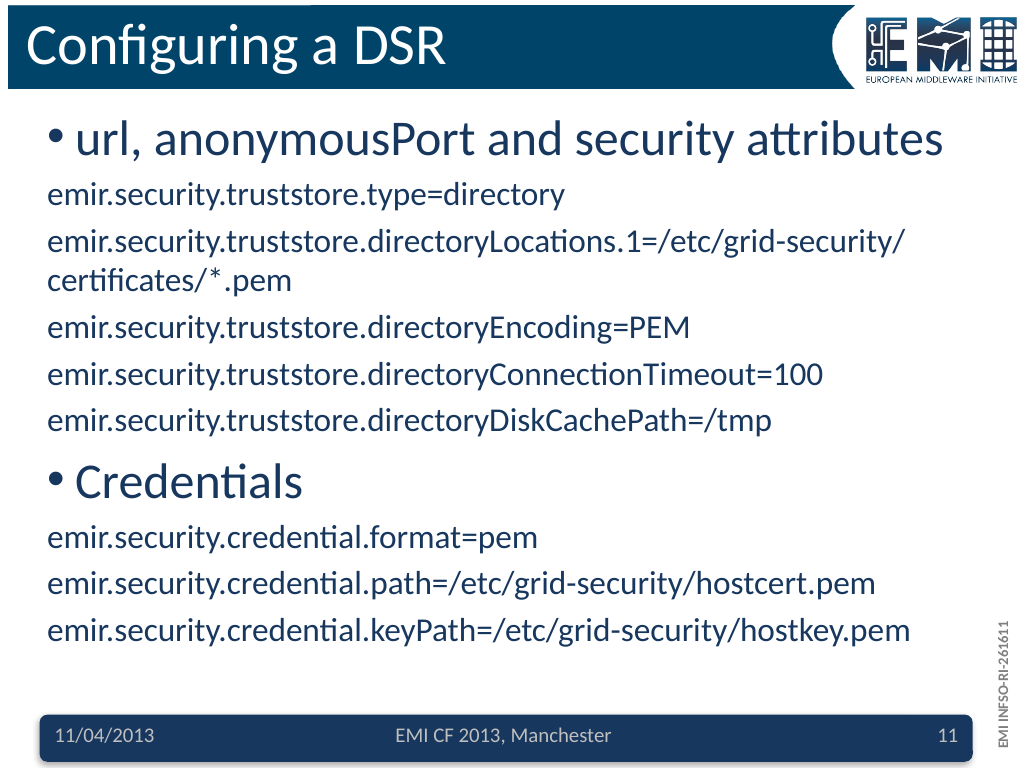

# Configuring a DSR
url, anonymousPort and security attributes
emir.security.truststore.type=directory
emir.security.truststore.directoryLocations.1=/etc/grid-security/certificates/*.pem
emir.security.truststore.directoryEncoding=PEM
emir.security.truststore.directoryConnectionTimeout=100
emir.security.truststore.directoryDiskCachePath=/tmp
Credentials
emir.security.credential.format=pem
emir.security.credential.path=/etc/grid-security/hostcert.pem
emir.security.credential.keyPath=/etc/grid-security/hostkey.pem
11/04/2013
EMI CF 2013, Manchester
11